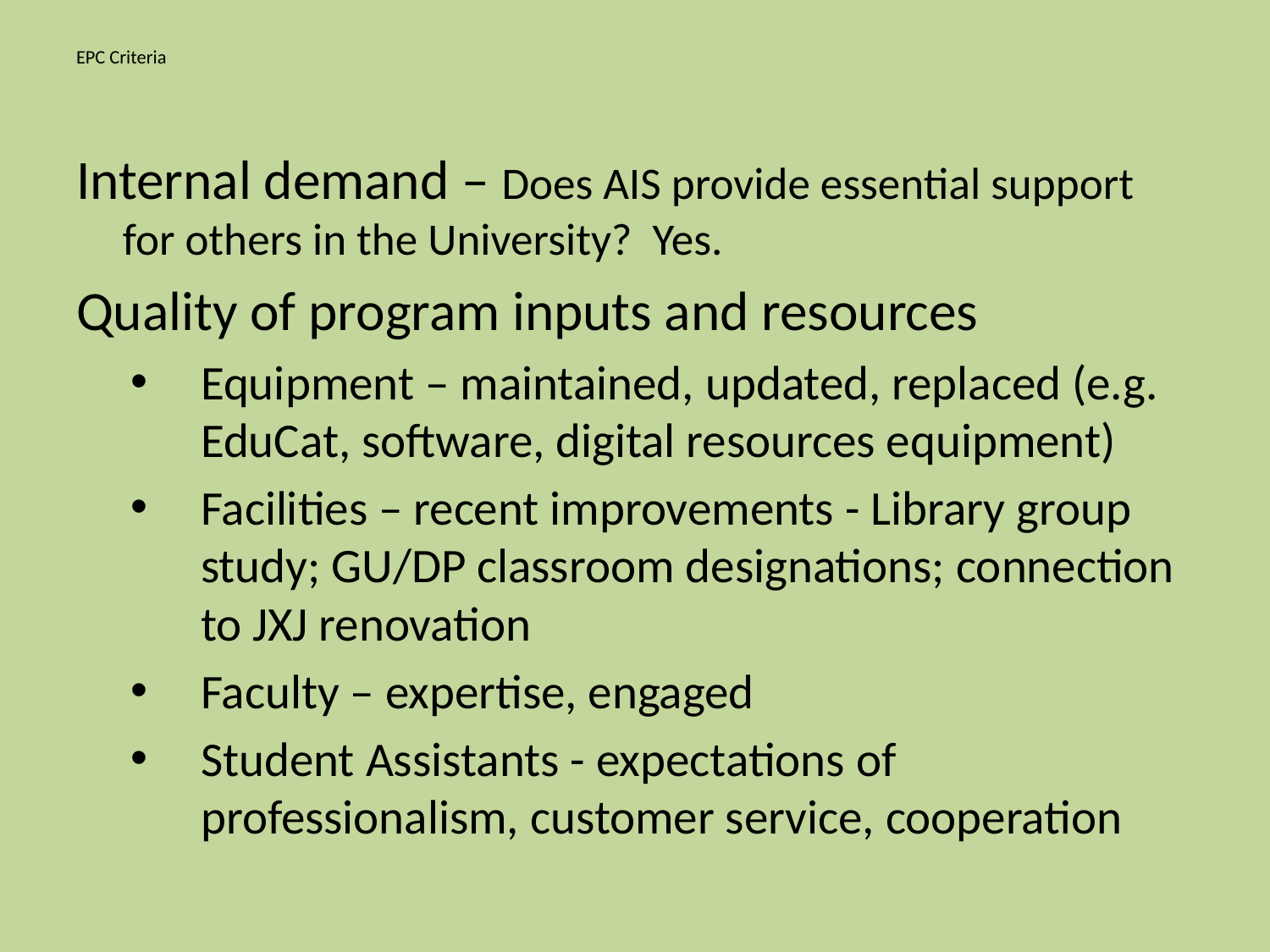

# EPC Criteria
Internal demand – Does AIS provide essential support for others in the University?  Yes.
Quality of program inputs and resources
Equipment – maintained, updated, replaced (e.g. EduCat, software, digital resources equipment)
Facilities – recent improvements - Library group study; GU/DP classroom designations; connection to JXJ renovation
Faculty – expertise, engaged
Student Assistants - expectations of professionalism, customer service, cooperation